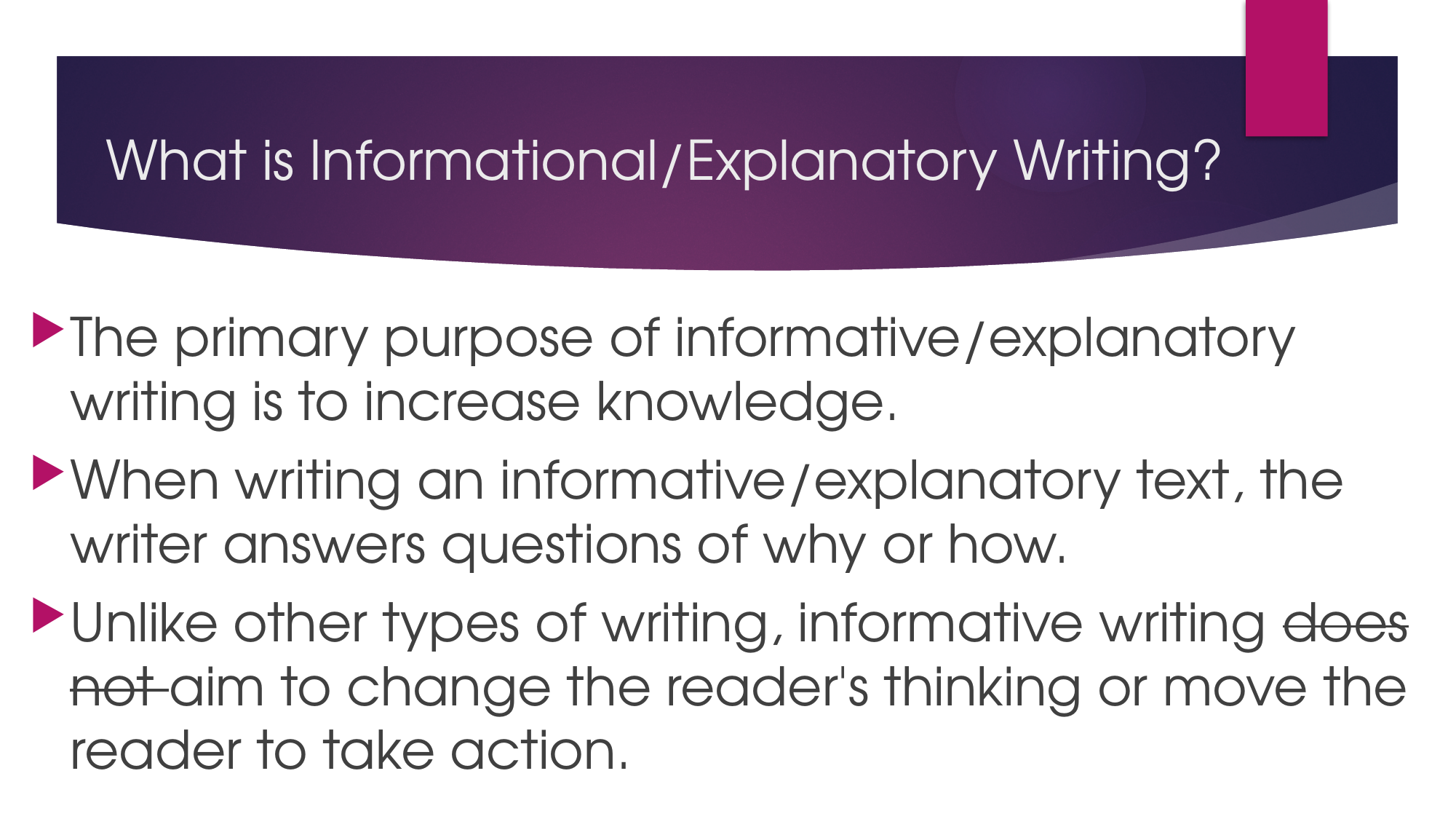

# What is Informational/Explanatory Writing?
The primary purpose of informative/explanatory writing is to increase knowledge.
When writing an informative/explanatory text, the writer answers questions of why or how.
Unlike other types of writing, informative writing does not aim to change the reader's thinking or move the reader to take action.